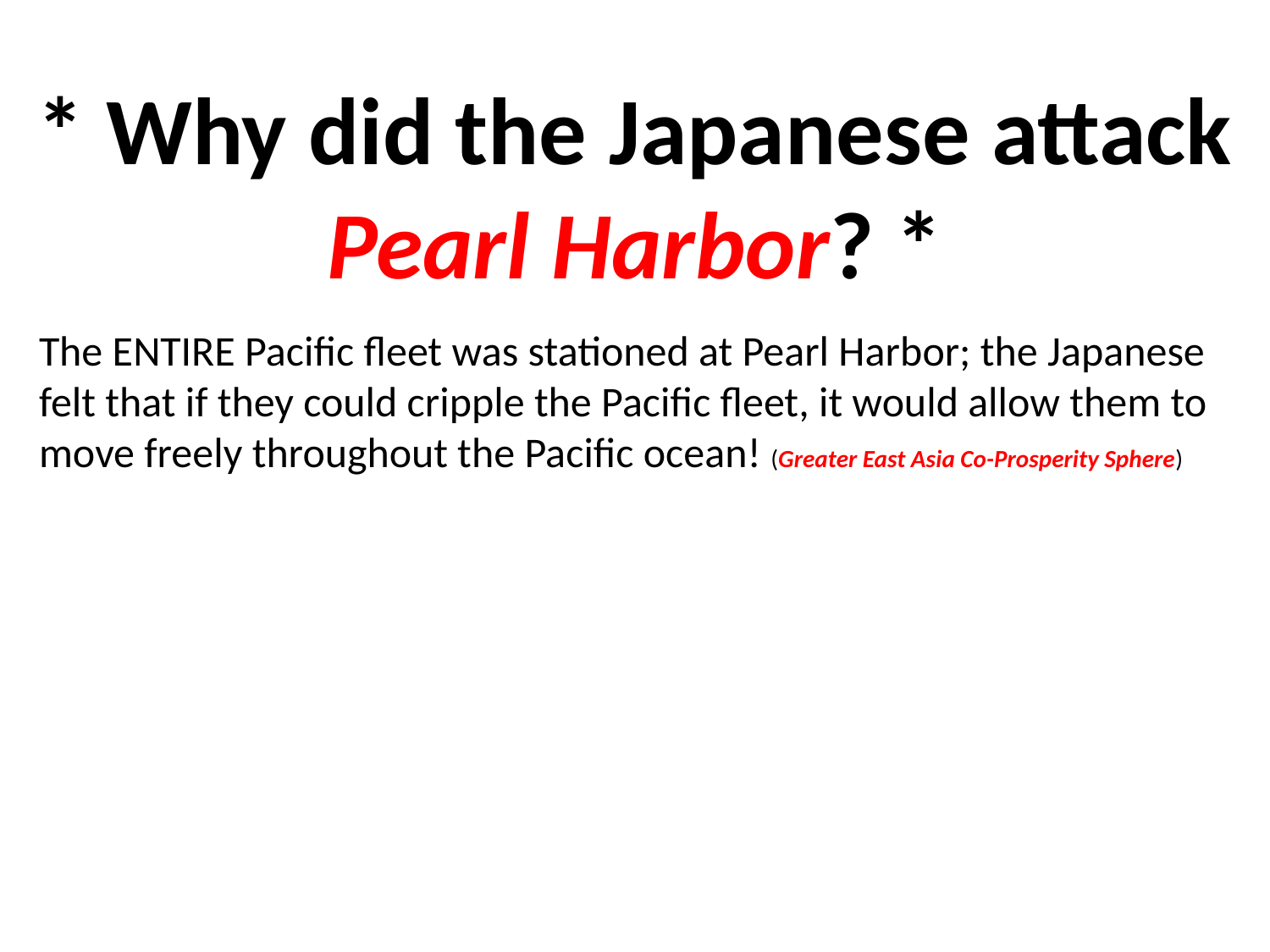

* Why did the Japanese attack Pearl Harbor? *
The ENTIRE Pacific fleet was stationed at Pearl Harbor; the Japanese felt that if they could cripple the Pacific fleet, it would allow them to move freely throughout the Pacific ocean! (Greater East Asia Co-Prosperity Sphere)